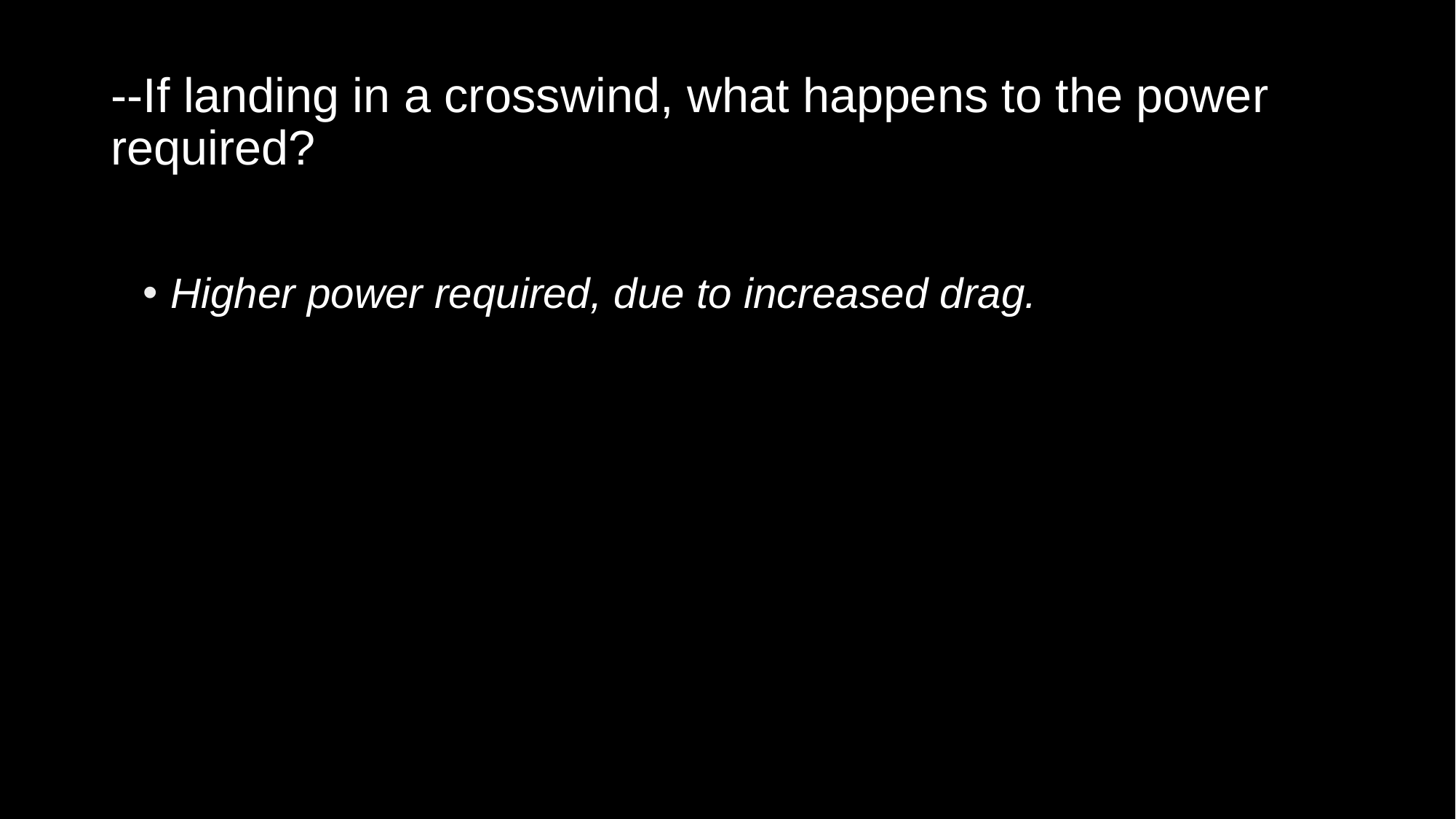

# --If landing in a crosswind, what happens to the power required?
Higher power required, due to increased drag.